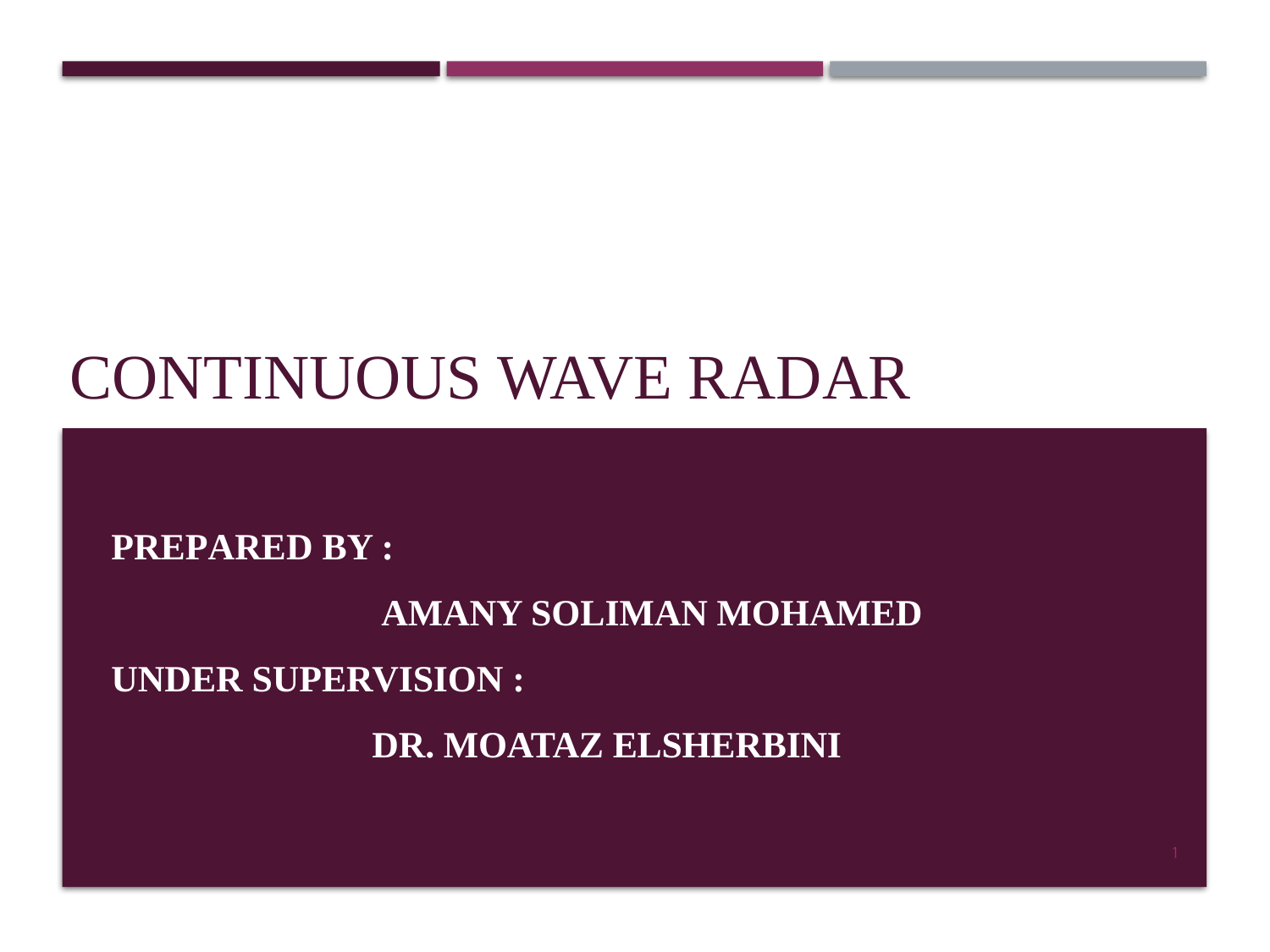

# Continuous Wave Radar
Prepared by :
                             Amany Soliman Mohamed
Under supervision :
                            Dr. Moataz Elsherbini
1